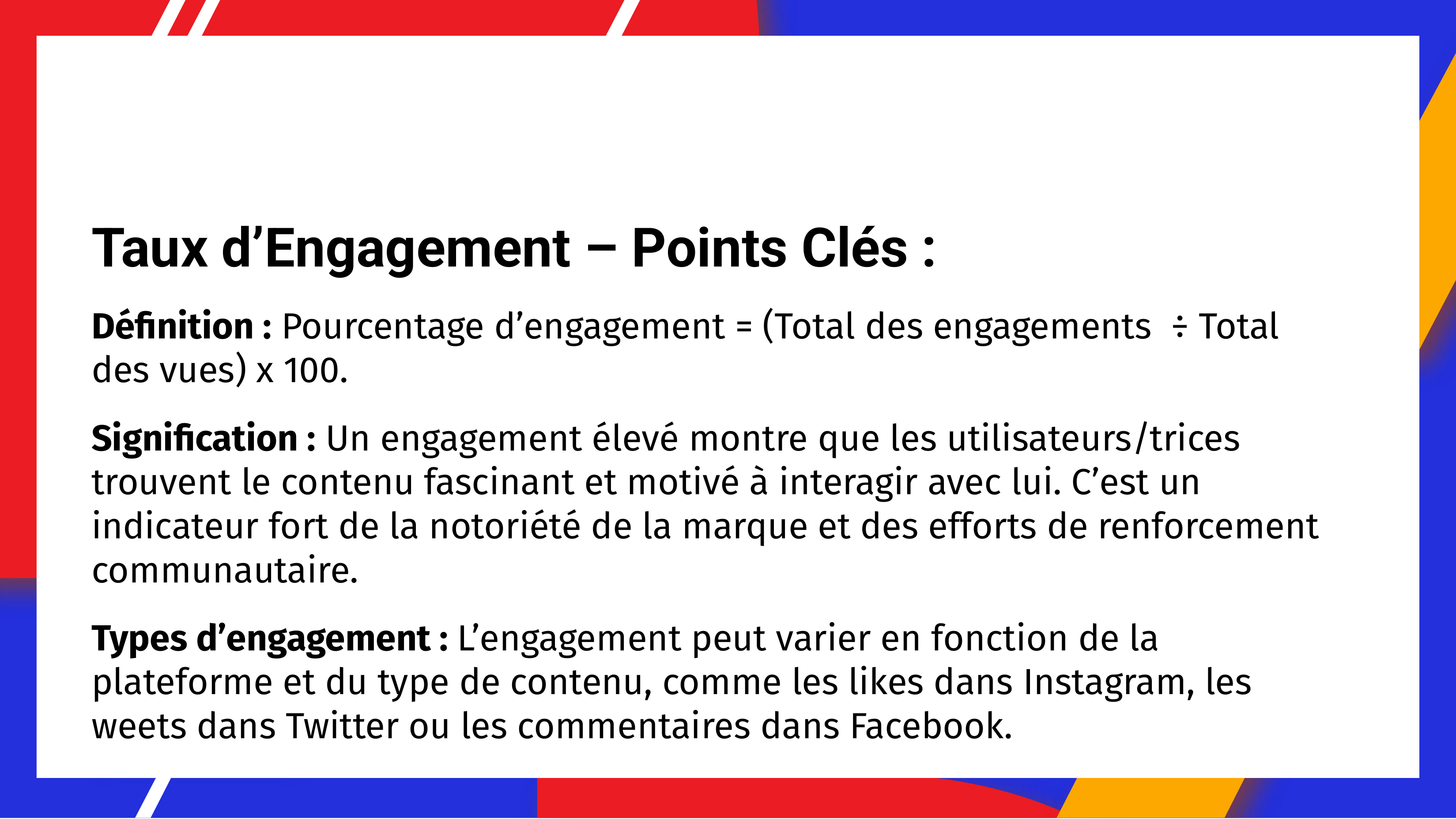

# Taux d’Engagement – Points Clés :
Définition : Pourcentage d’engagement = (Total des engagements  ÷ Total des vues) x 100.
Signification : Un engagement élevé montre que les utilisateurs/trices trouvent le contenu fascinant et motivé à interagir avec lui. C’est un indicateur fort de la notoriété de la marque et des efforts de renforcement communautaire.
Types d’engagement : L’engagement peut varier en fonction de la plateforme et du type de contenu, comme les likes dans Instagram, les weets dans Twitter ou les commentaires dans Facebook.